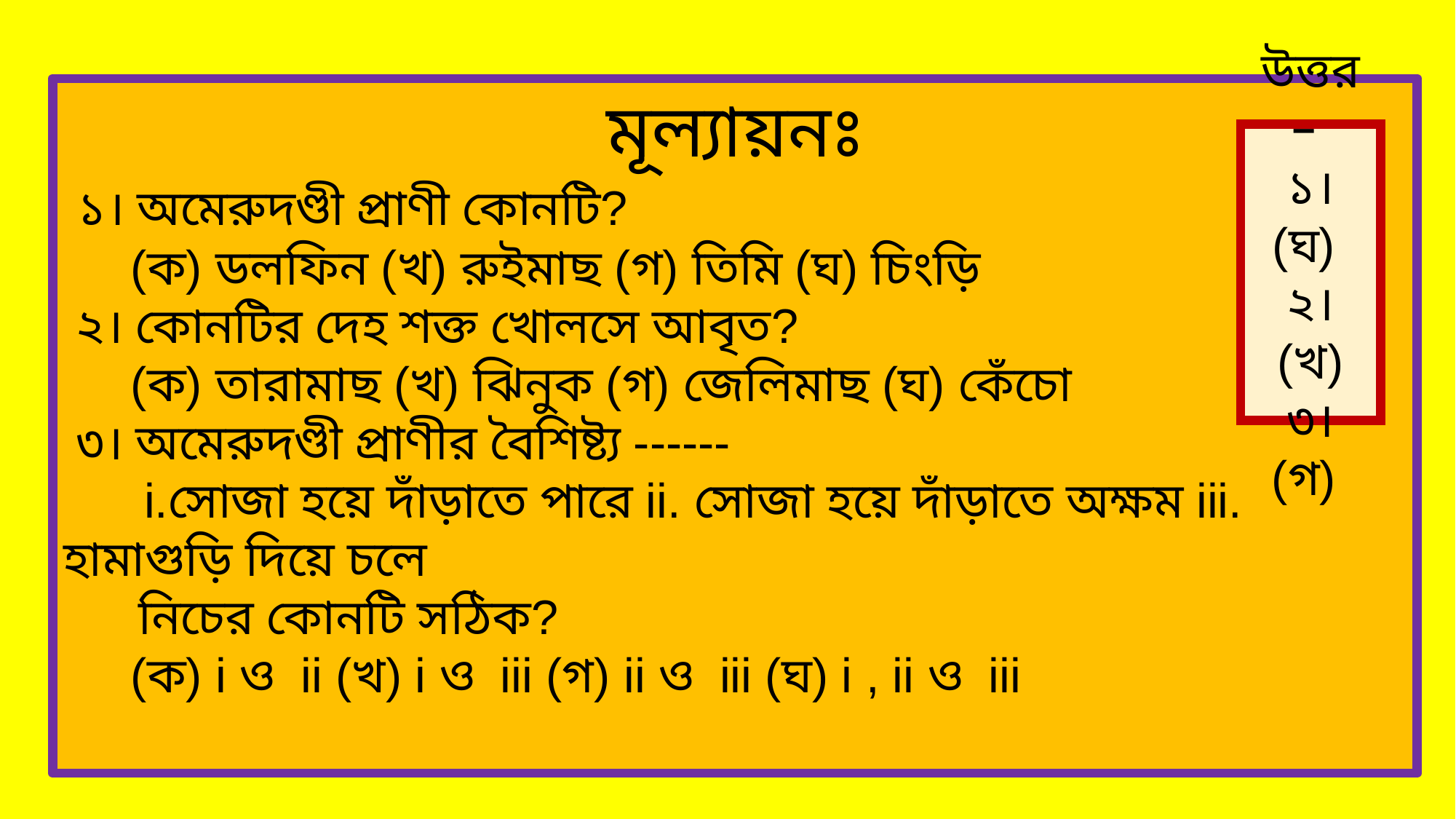

মূল্যায়নঃ
 ১। অমেরুদণ্ডী প্রাণী কোনটি?
     (ক) ডলফিন (খ) রুইমাছ (গ) তিমি (ঘ) চিংড়ি
 ২। কোনটির দেহ শক্ত খোলসে আবৃত?
     (ক) তারামাছ (খ) ঝিনুক (গ) জেলিমাছ (ঘ) কেঁচো
 ৩। অমেরুদণ্ডী প্রাণীর বৈশিষ্ট্য ------
      i.সোজা হয়ে দাঁড়াতে পারে ii. সোজা হয়ে দাঁড়াতে অক্ষম iii. হামাগুড়ি দিয়ে চলে
      নিচের কোনটি সঠিক?
     (ক) i ও  ii (খ) i ও  iii (গ) ii ও  iii (ঘ) i , ii ও  iii

উত্তর –
১। (ঘ)
২। (খ)
৩। (গ)